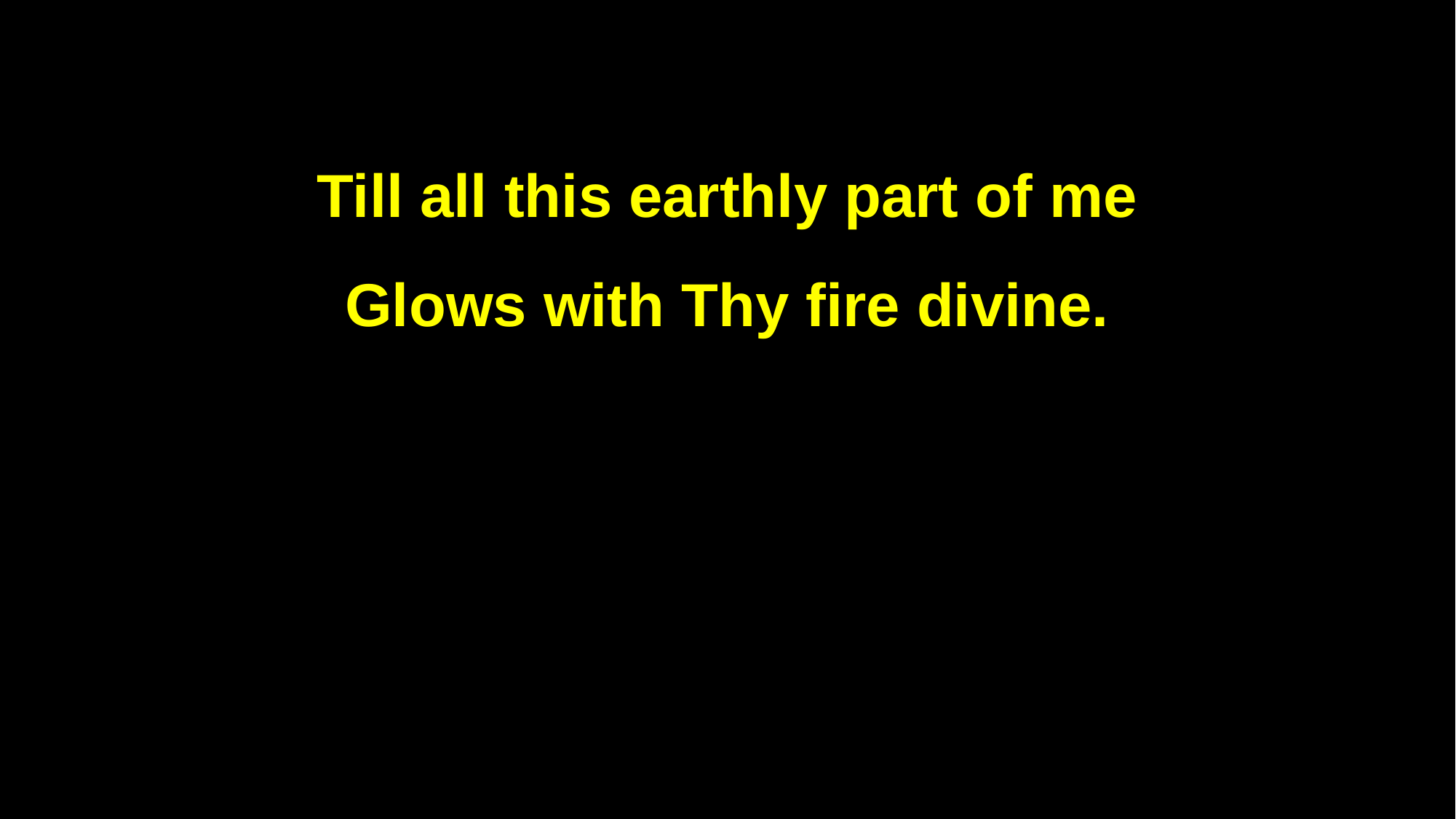

Till all this earthly part of me
Glows with Thy fire divine.